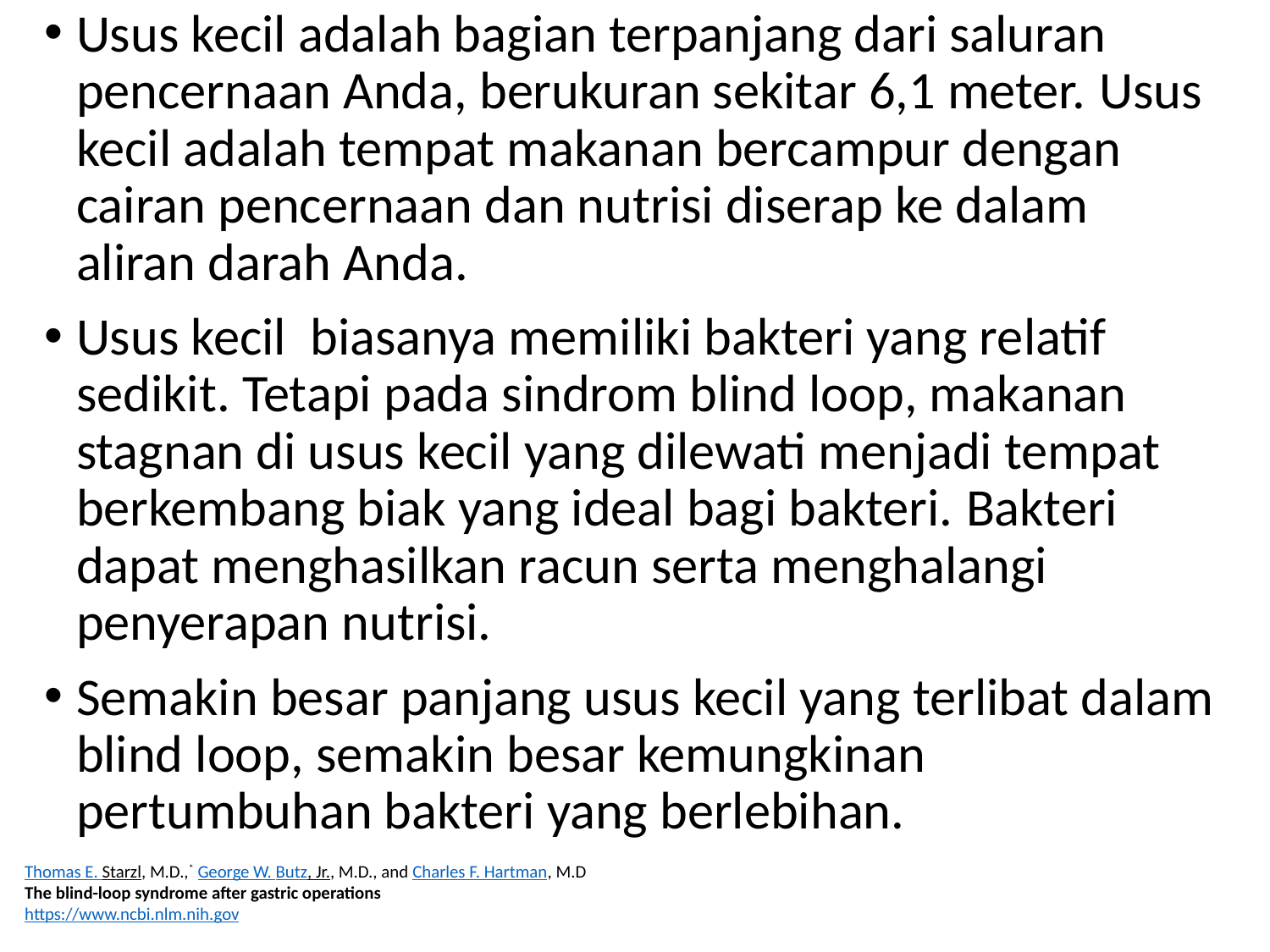

Usus kecil adalah bagian terpanjang dari saluran pencernaan Anda, berukuran sekitar 6,1 meter. Usus kecil adalah tempat makanan bercampur dengan cairan pencernaan dan nutrisi diserap ke dalam aliran darah Anda.
Usus kecil  biasanya memiliki bakteri yang relatif sedikit. Tetapi pada sindrom blind loop, makanan stagnan di usus kecil yang dilewati menjadi tempat berkembang biak yang ideal bagi bakteri. Bakteri dapat menghasilkan racun serta menghalangi penyerapan nutrisi.
Semakin besar panjang usus kecil yang terlibat dalam blind loop, semakin besar kemungkinan pertumbuhan bakteri yang berlebihan.

Thomas E. Starzl, M.D.,* George W. Butz, Jr., M.D., and Charles F. Hartman, M.D
The blind-loop syndrome after gastric operations
https://www.ncbi.nlm.nih.gov